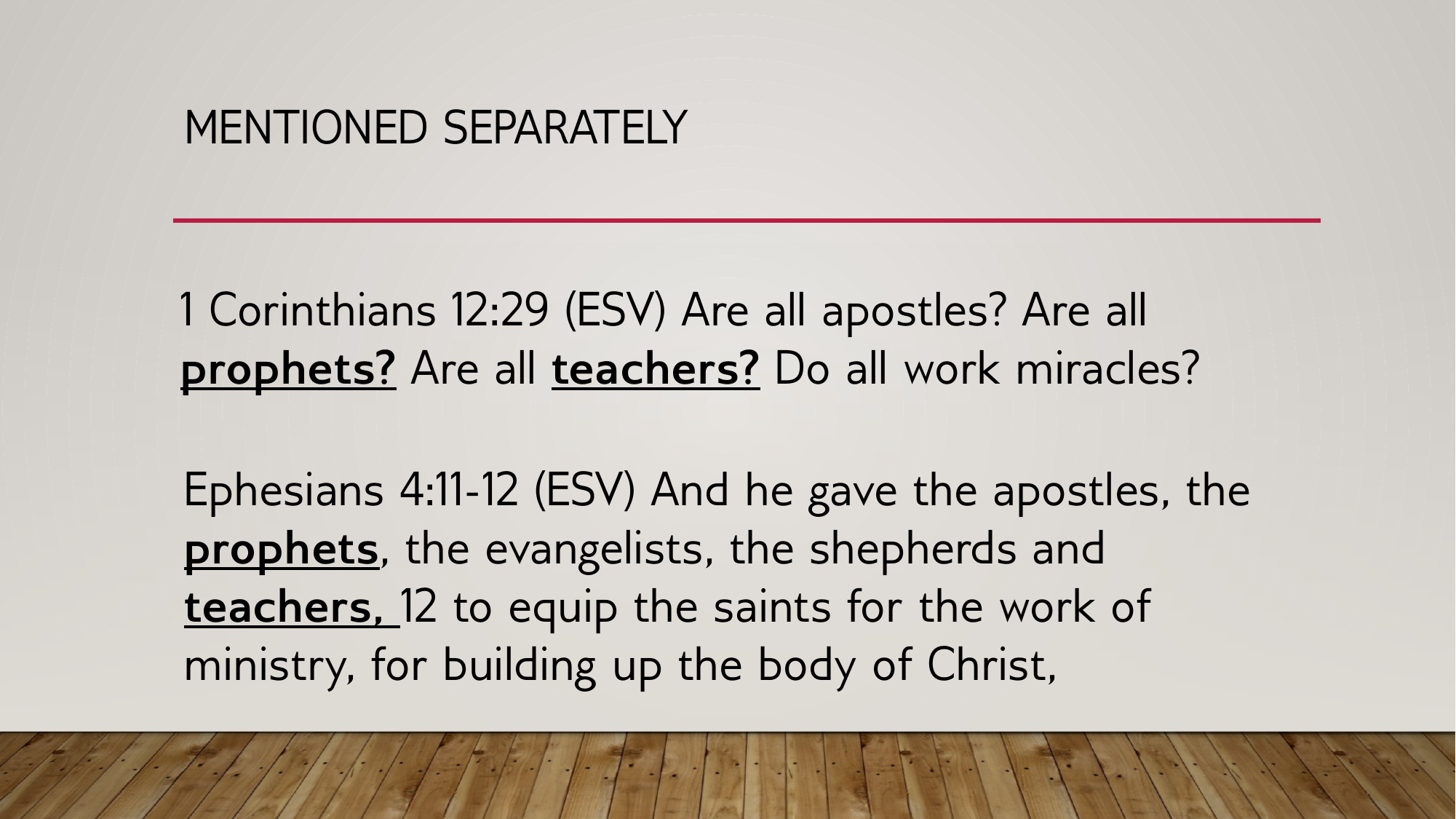

# Mentioned separately
1 Corinthians 12:29 (ESV) Are all apostles? Are all prophets? Are all teachers? Do all work miracles?
Ephesians 4:11-12 (ESV) And he gave the apostles, the prophets, the evangelists, the shepherds and teachers, 12 to equip the saints for the work of ministry, for building up the body of Christ,